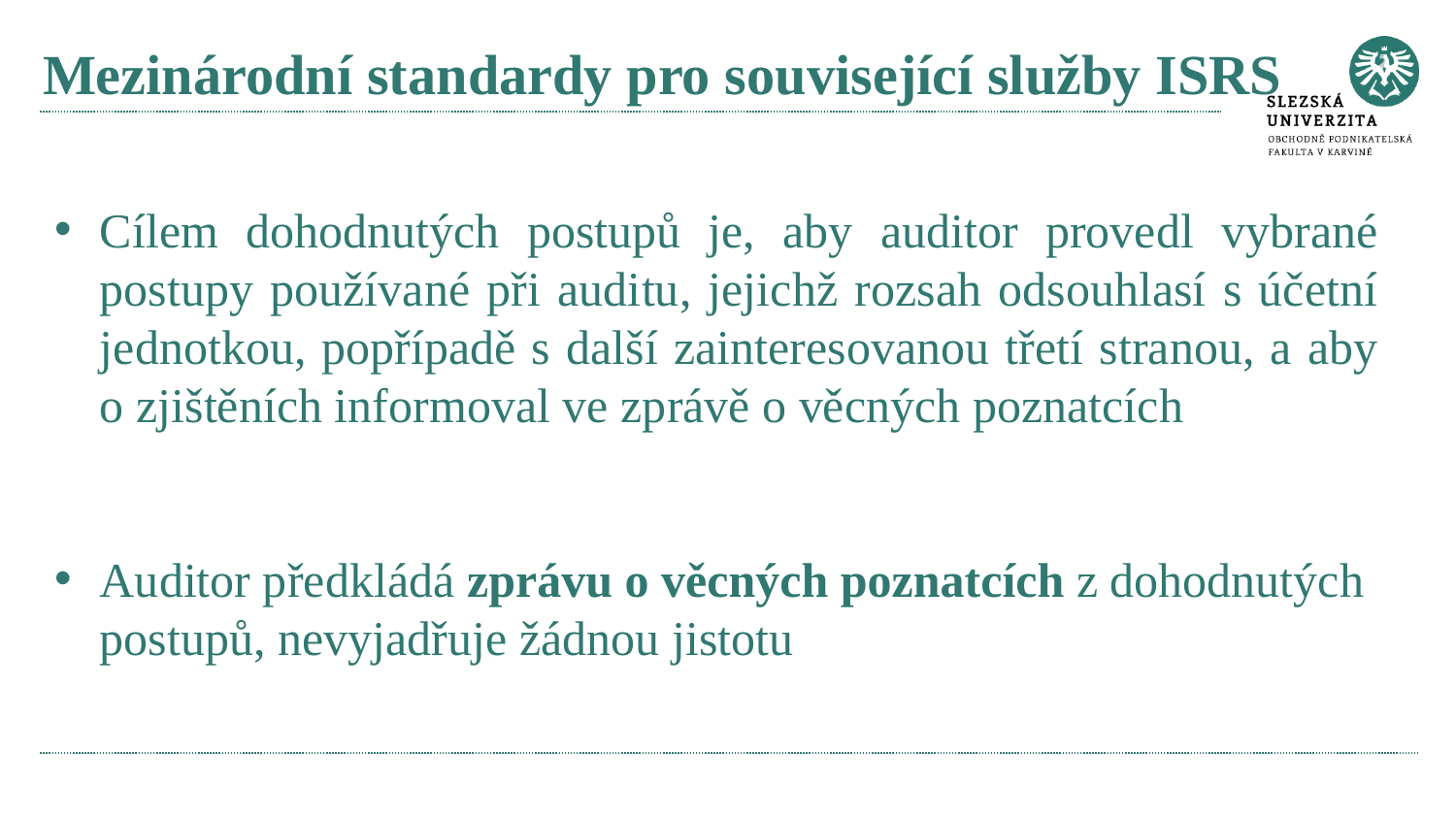

# Mezinárodní standardy pro související služby ISRS

Cílem dohodnutých postupů je, aby auditor provedl vybrané postupy používané při auditu, jejichž rozsah odsouhlasí s účetní jednotkou, popřípadě s další zainteresovanou třetí stranou, a aby o zjištěních informoval ve zprávě o věcných poznatcích

Auditor předkládá zprávu o věcných poznatcích z dohodnutých postupů, nevyjadřuje žádnou jistotu